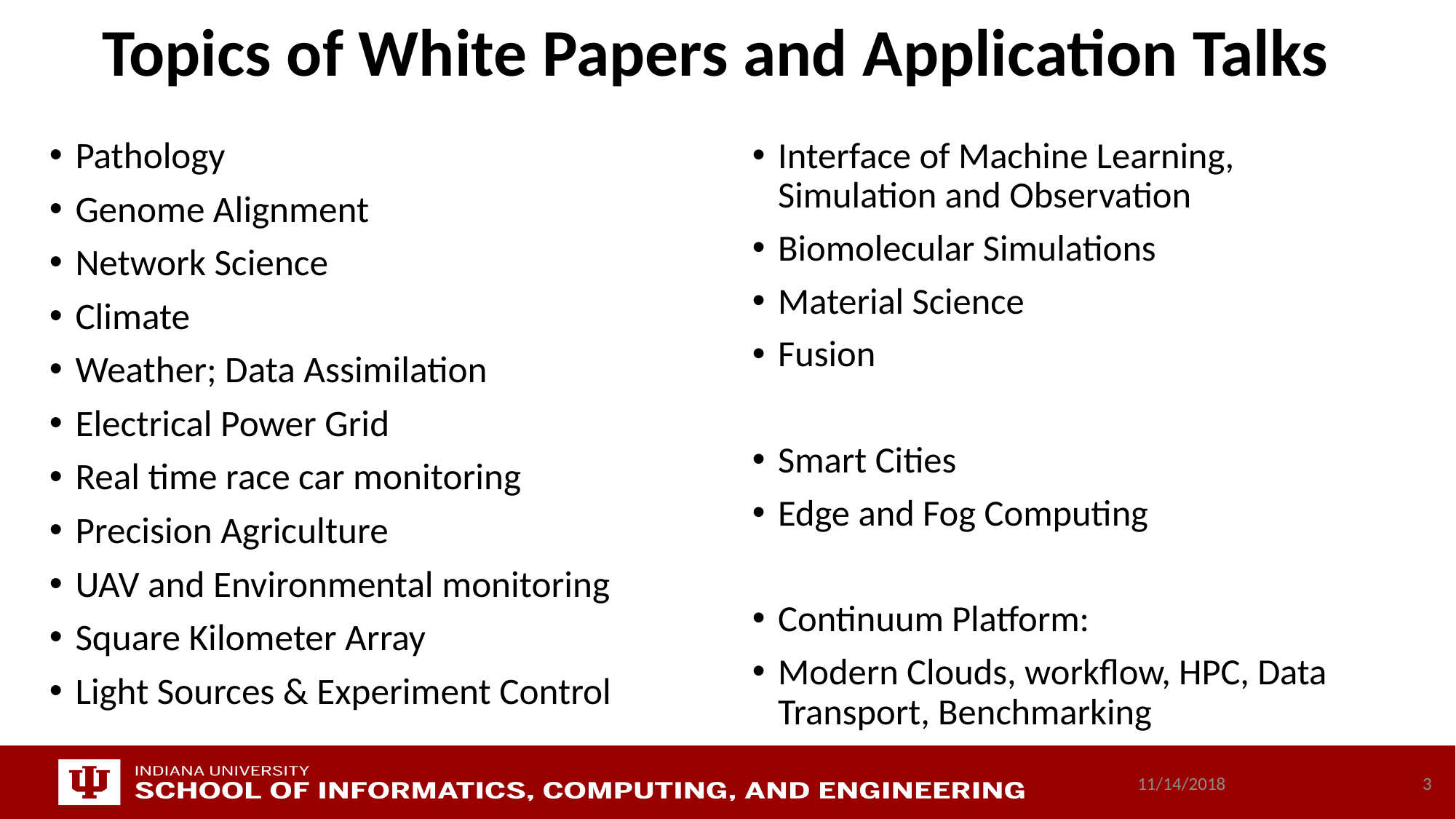

# Topics of White Papers and Application Talks
Pathology
Genome Alignment
Network Science
Climate
Weather; Data Assimilation
Electrical Power Grid
Real time race car monitoring
Precision Agriculture
UAV and Environmental monitoring
Square Kilometer Array
Light Sources & Experiment Control

Interface of Machine Learning, Simulation and Observation
Biomolecular Simulations
Material Science
Fusion

Smart Cities
Edge and Fog Computing

Continuum Platform:
Modern Clouds, workflow, HPC, Data Transport, Benchmarking
11/14/2018
3